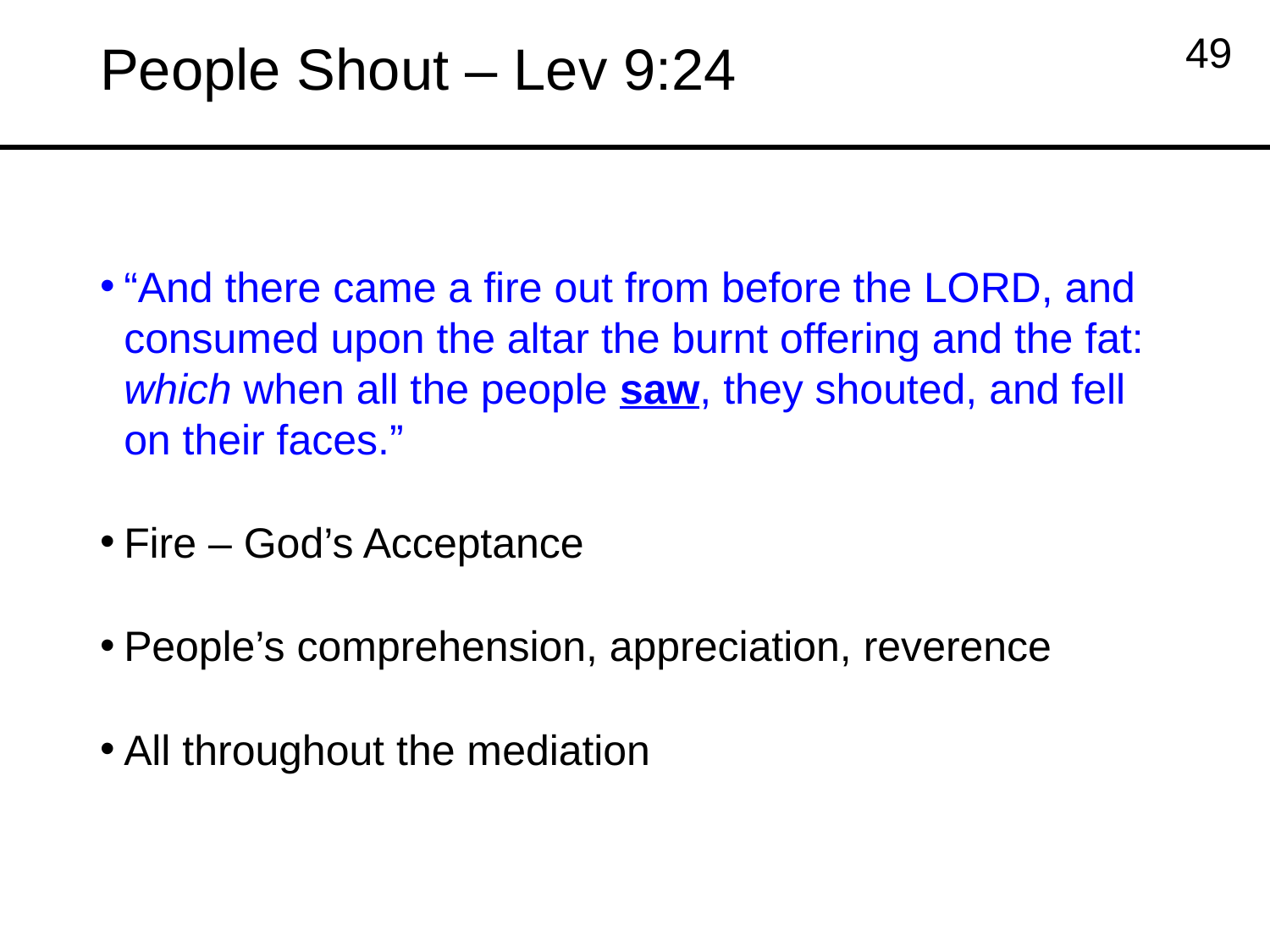

# People Shout – Lev 9:24
49
“And there came a fire out from before the LORD, and consumed upon the altar the burnt offering and the fat: which when all the people saw, they shouted, and fell on their faces.”
Fire – God’s Acceptance
People’s comprehension, appreciation, reverence
All throughout the mediation